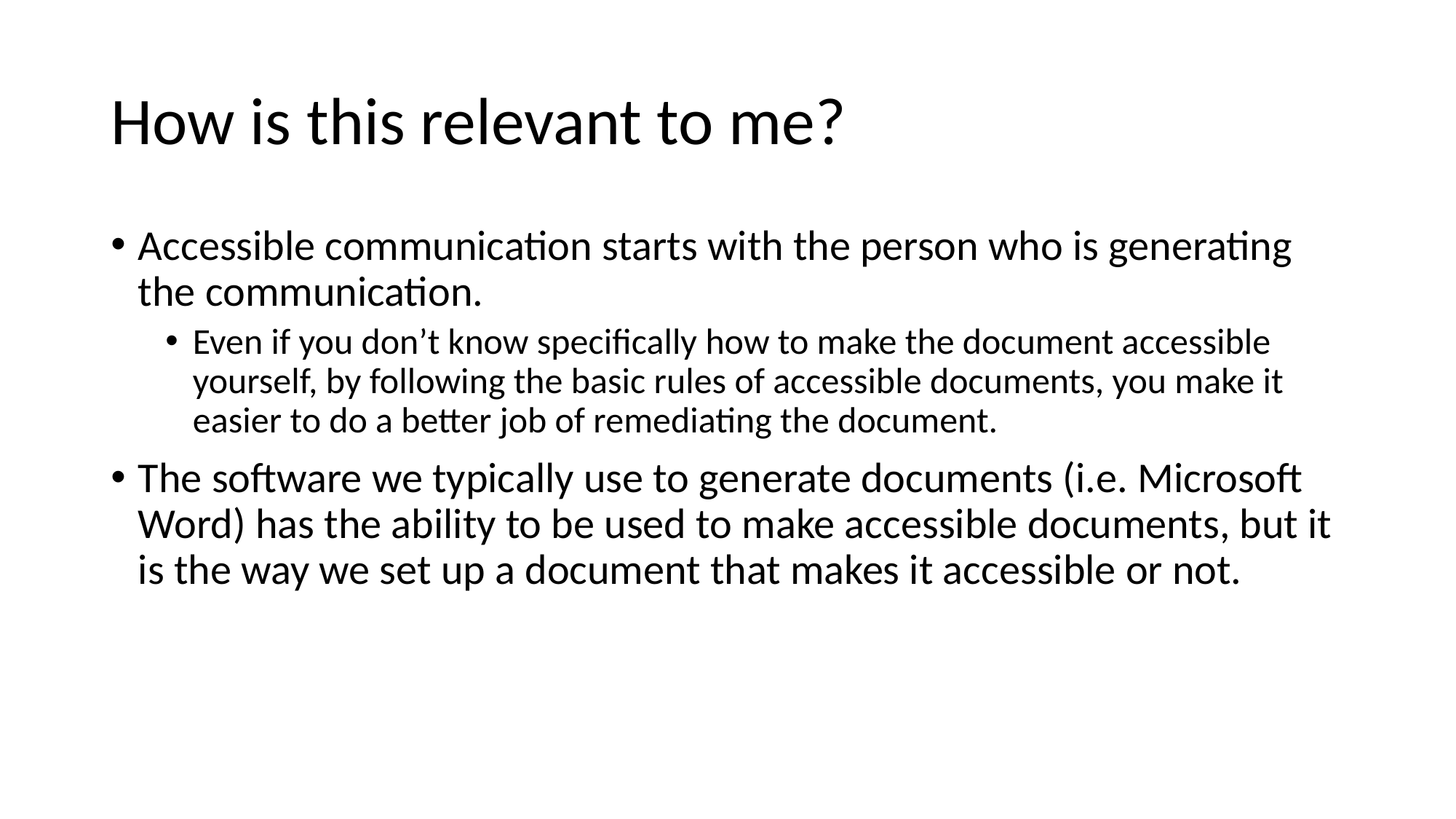

# How is this relevant to me?
Accessible communication starts with the person who is generating the communication.
Even if you don’t know specifically how to make the document accessible yourself, by following the basic rules of accessible documents, you make it easier to do a better job of remediating the document.
The software we typically use to generate documents (i.e. Microsoft Word) has the ability to be used to make accessible documents, but it is the way we set up a document that makes it accessible or not.